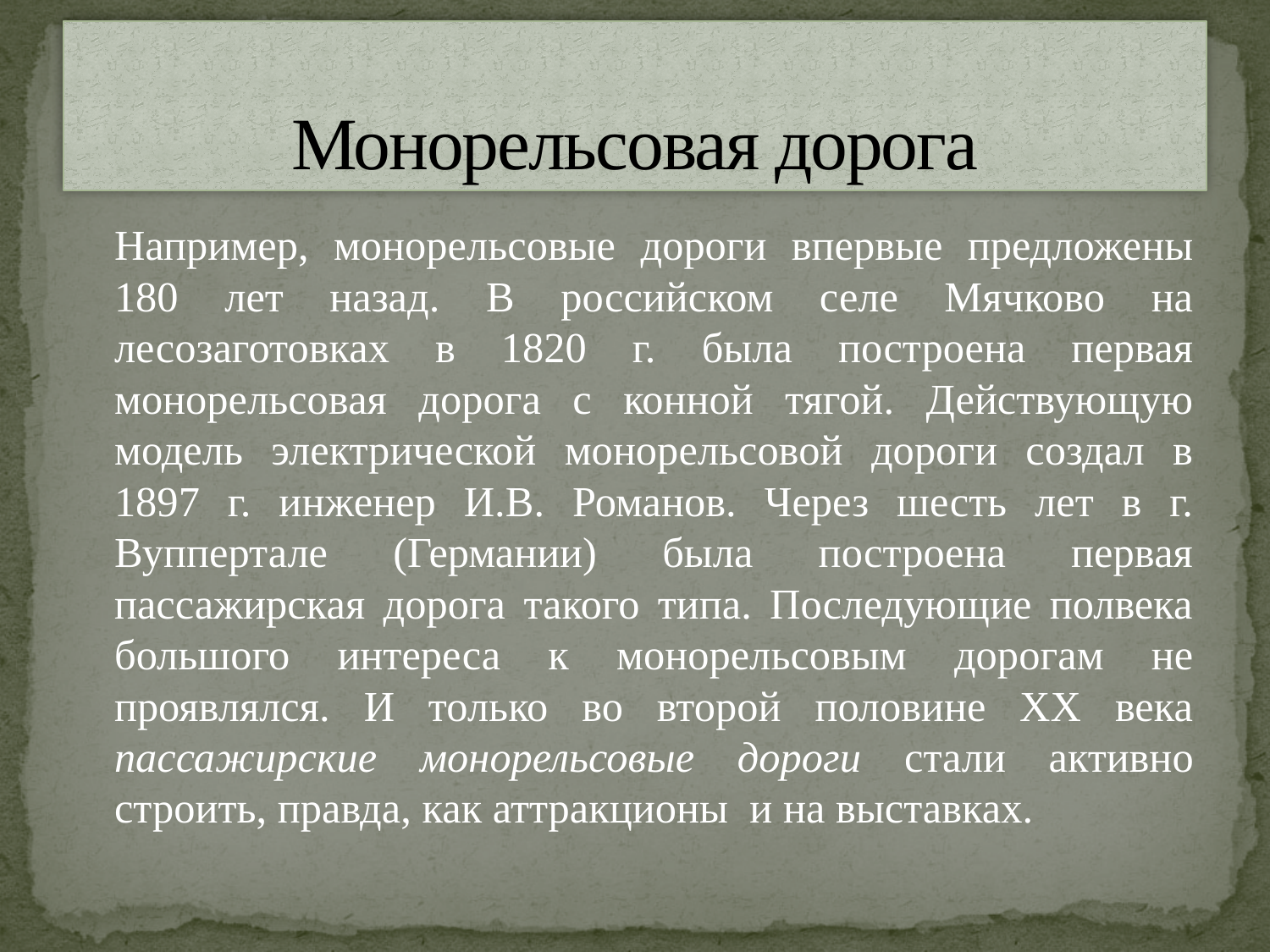

# Монорельсовая дорога
		Например, монорельсовые дороги впервые предложены 180 лет назад. В российском селе Мячково на лесозаготовках в 1820 г. была построена первая монорельсовая дорога с конной тягой. Действующую модель электрической монорельсовой дороги создал в 1897 г. инженер И.В. Романов. Через шесть лет в г. Вуппертале (Германии) была построена первая пассажирская дорога такого типа. Последующие полвека большого интереса к монорельсовым дорогам не проявлялся. И только во второй половине XX века пассажирские монорельсовые дороги стали активно строить, правда, как аттракционы  и на выставках.